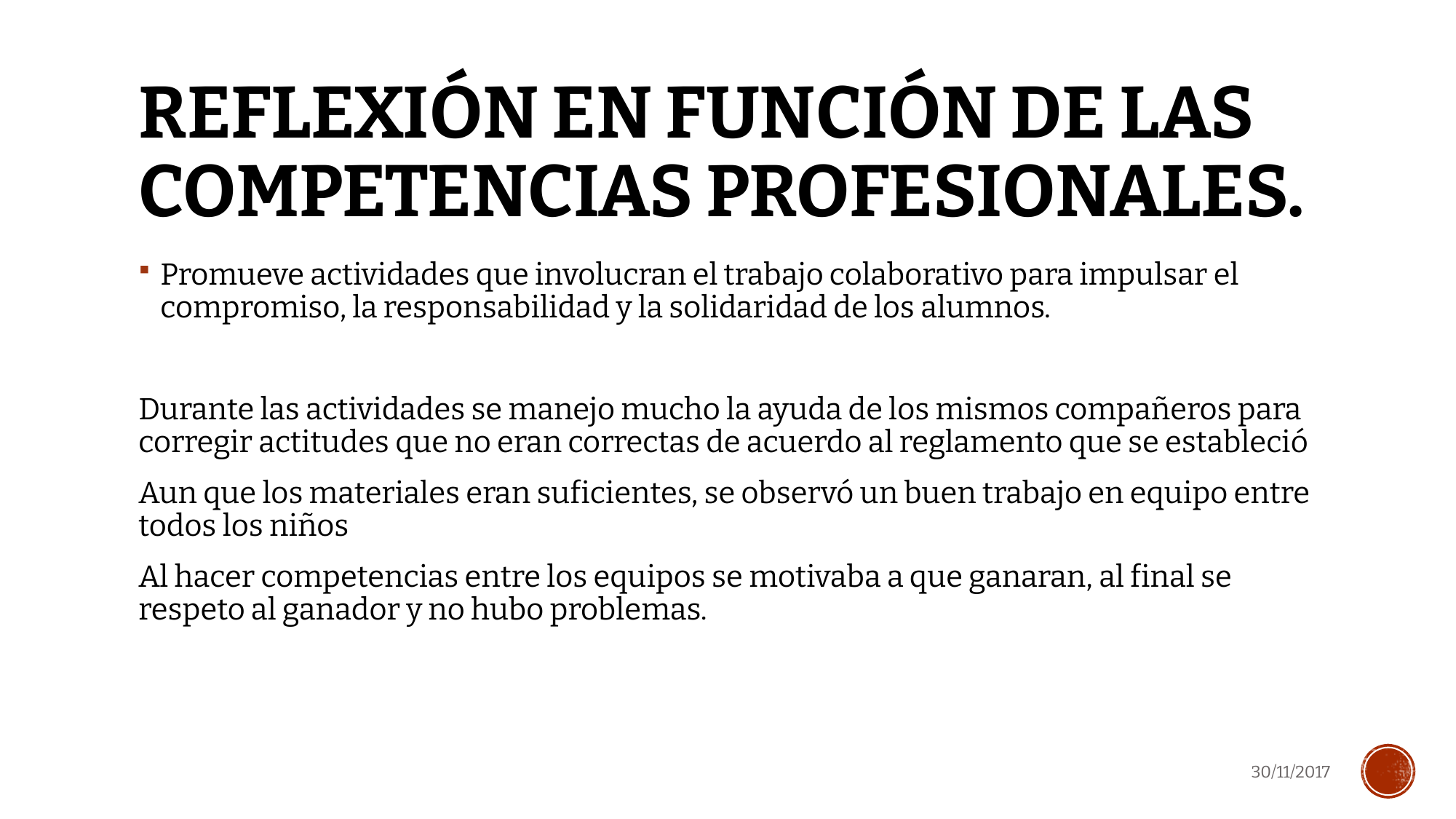

# Reflexión en función de las competencias profesionales.
Promueve actividades que involucran el trabajo colaborativo para impulsar el compromiso, la responsabilidad y la solidaridad de los alumnos.

Durante las actividades se manejo mucho la ayuda de los mismos compañeros para corregir actitudes que no eran correctas de acuerdo al reglamento que se estableció
Aun que los materiales eran suficientes, se observó un buen trabajo en equipo entre todos los niños
Al hacer competencias entre los equipos se motivaba a que ganaran, al final se respeto al ganador y no hubo problemas.

30/11/2017